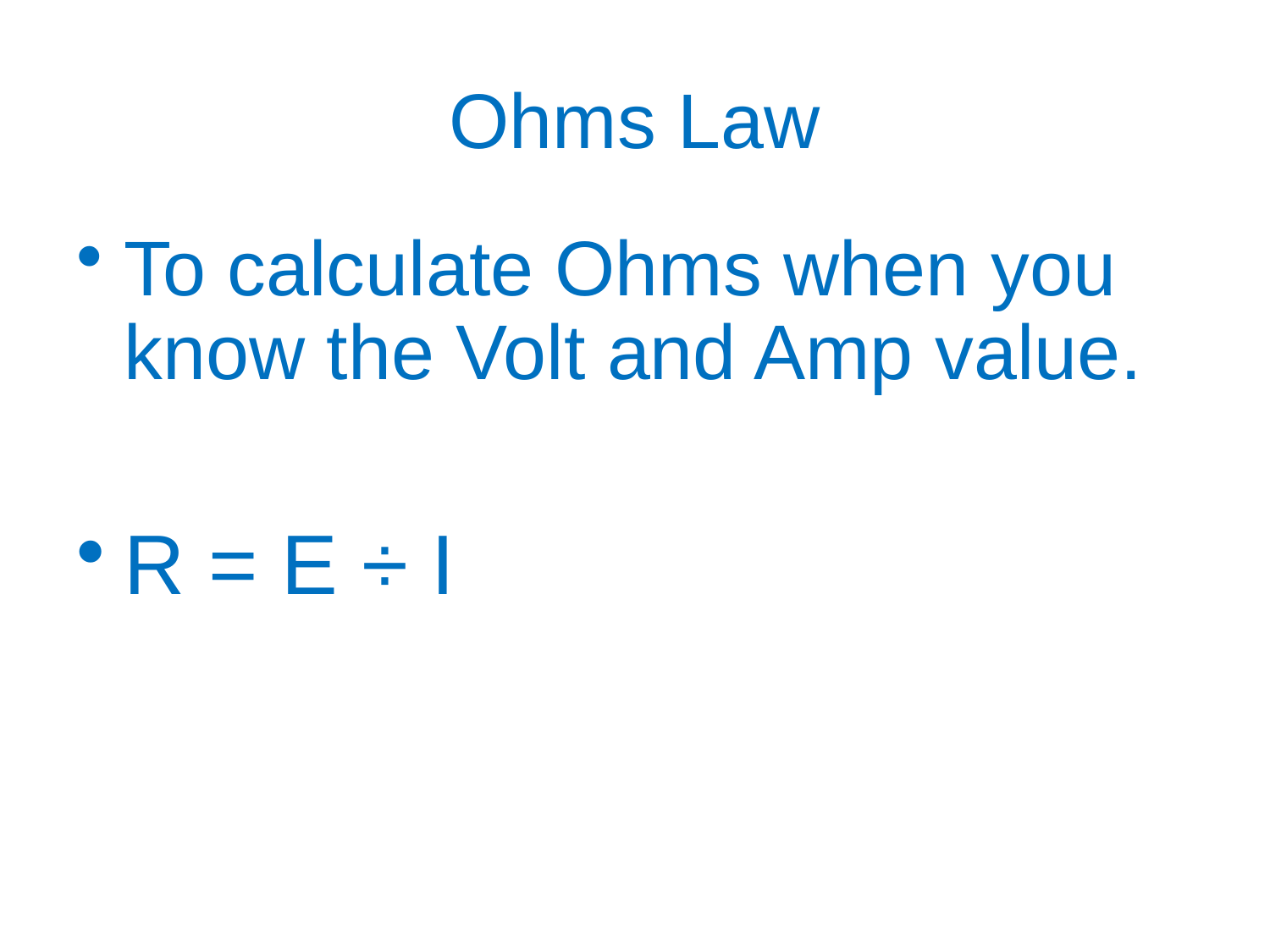

# Ohms Law
To calculate Ohms when you know the Volt and Amp value.

R = E ÷ I